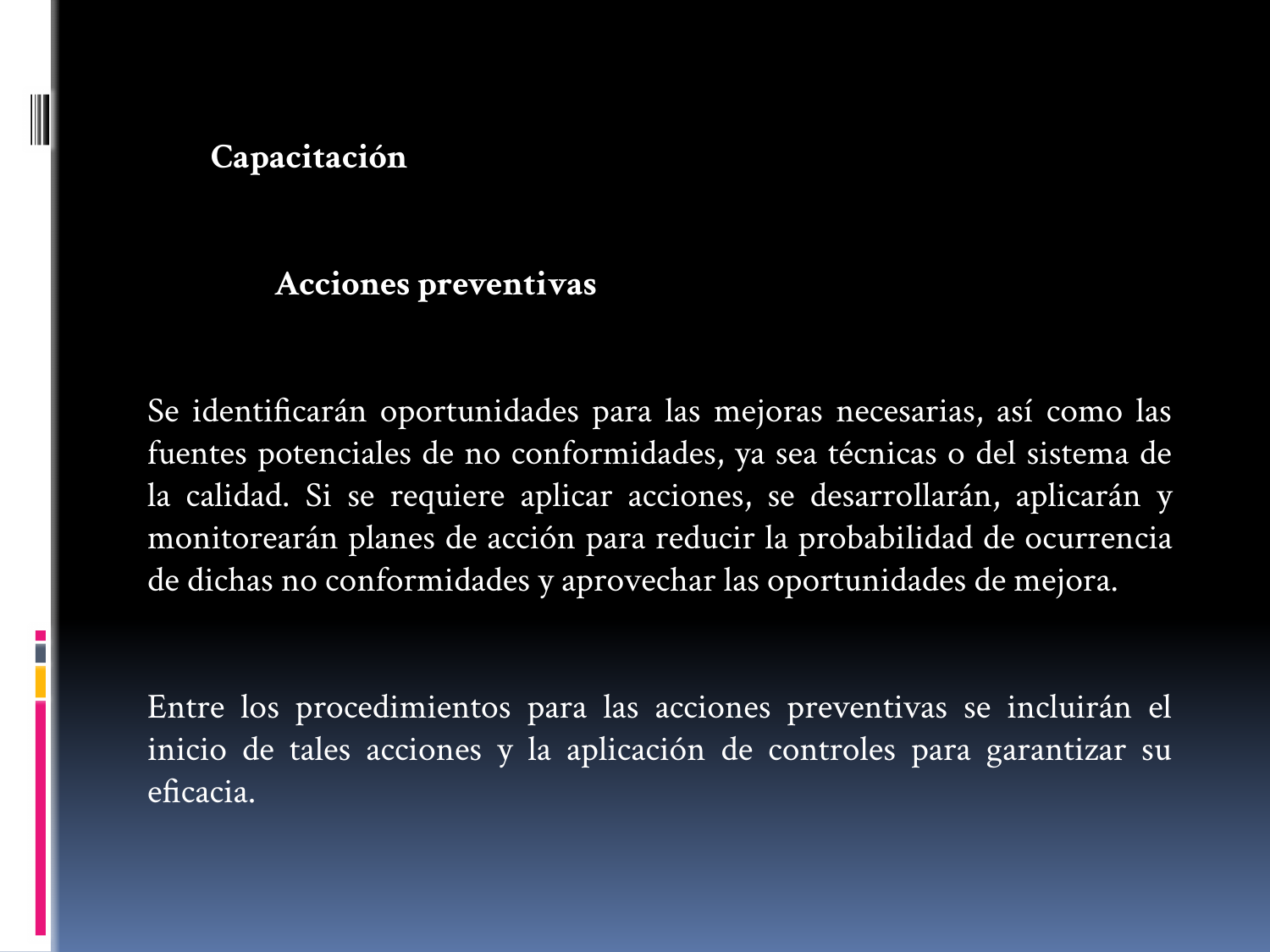

Capacitación

Acciones preventivas

Se identificarán oportunidades para las mejoras necesarias, así como las fuentes potenciales de no conformidades, ya sea técnicas o del sistema de la calidad. Si se requiere aplicar acciones, se desarro­llarán, aplicarán y monitorearán planes de acción para reducir la probabi­lidad de ocurren­cia de dichas no conformidades y aprovechar las oportunidades de mejora.

Entre los procedimientos para las acciones preventivas se incluirán el inicio de tales acciones y la aplicación de controles para garantizar su eficacia.